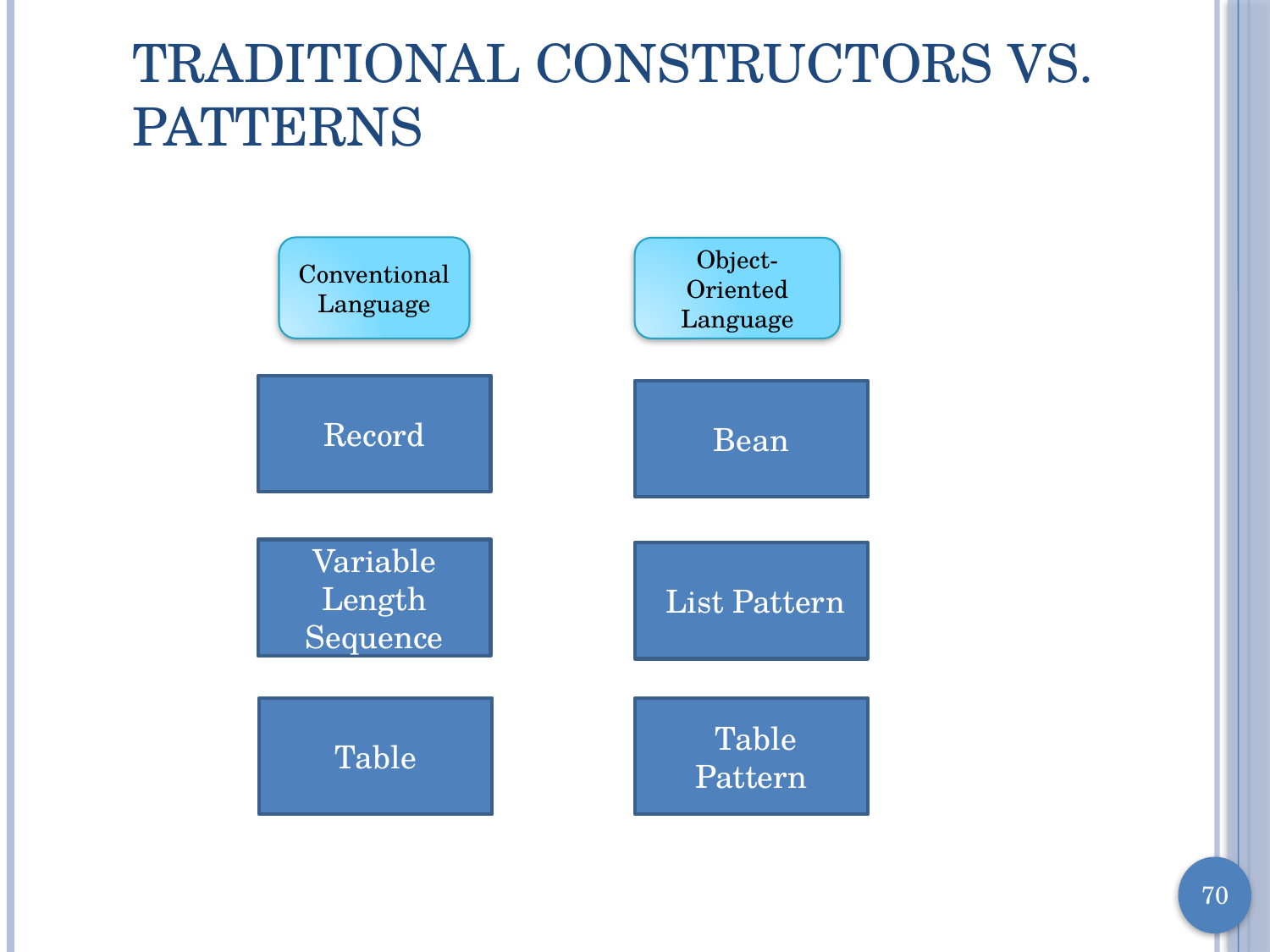

# Traditional Constructors vs. Patterns
Conventional Language
Object-Oriented Language
Record
Bean
Variable Length Sequence
 List Pattern
Table
 Table Pattern